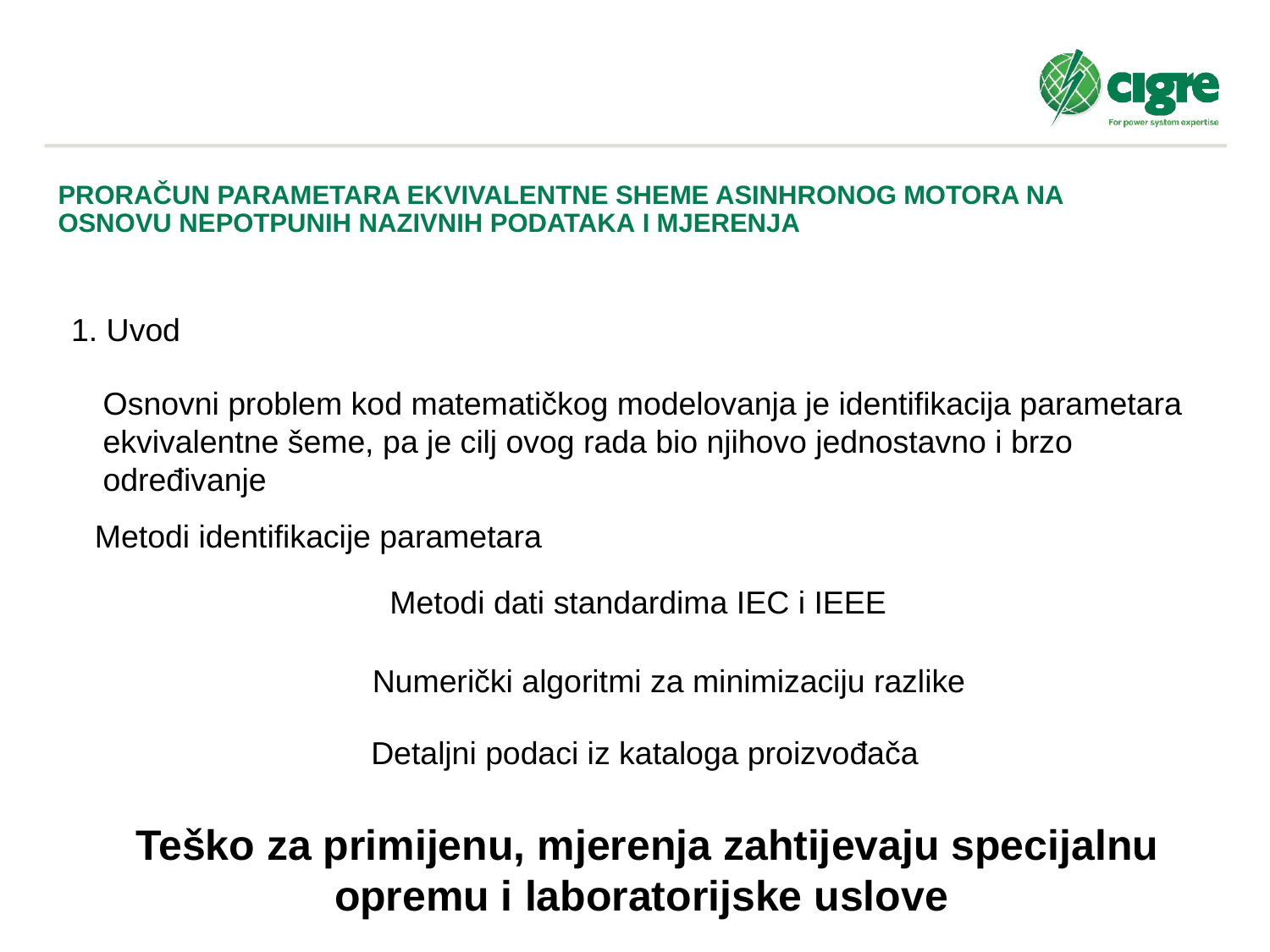

# PRORAČUN PARAMETARA EKVIVALENTNE SHEME ASINHRONOG MOTORA NA OSNOVU NEPOTPUNIH NAZIVNIH PODATAKA I MJERENJA
1. Uvod
Osnovni problem kod matematičkog modelovanja je identifikacija parametara ekvivalentne šeme, pa je cilj ovog rada bio njihovo jednostavno i brzo određivanje
Metodi identifikacije parametara
Metodi dati standardima IEC i IEEE
Numerički algoritmi za minimizaciju razlike
Detaljni podaci iz kataloga proizvođača
Teško za primijenu, mjerenja zahtijevaju specijalnu opremu i laboratorijske uslove